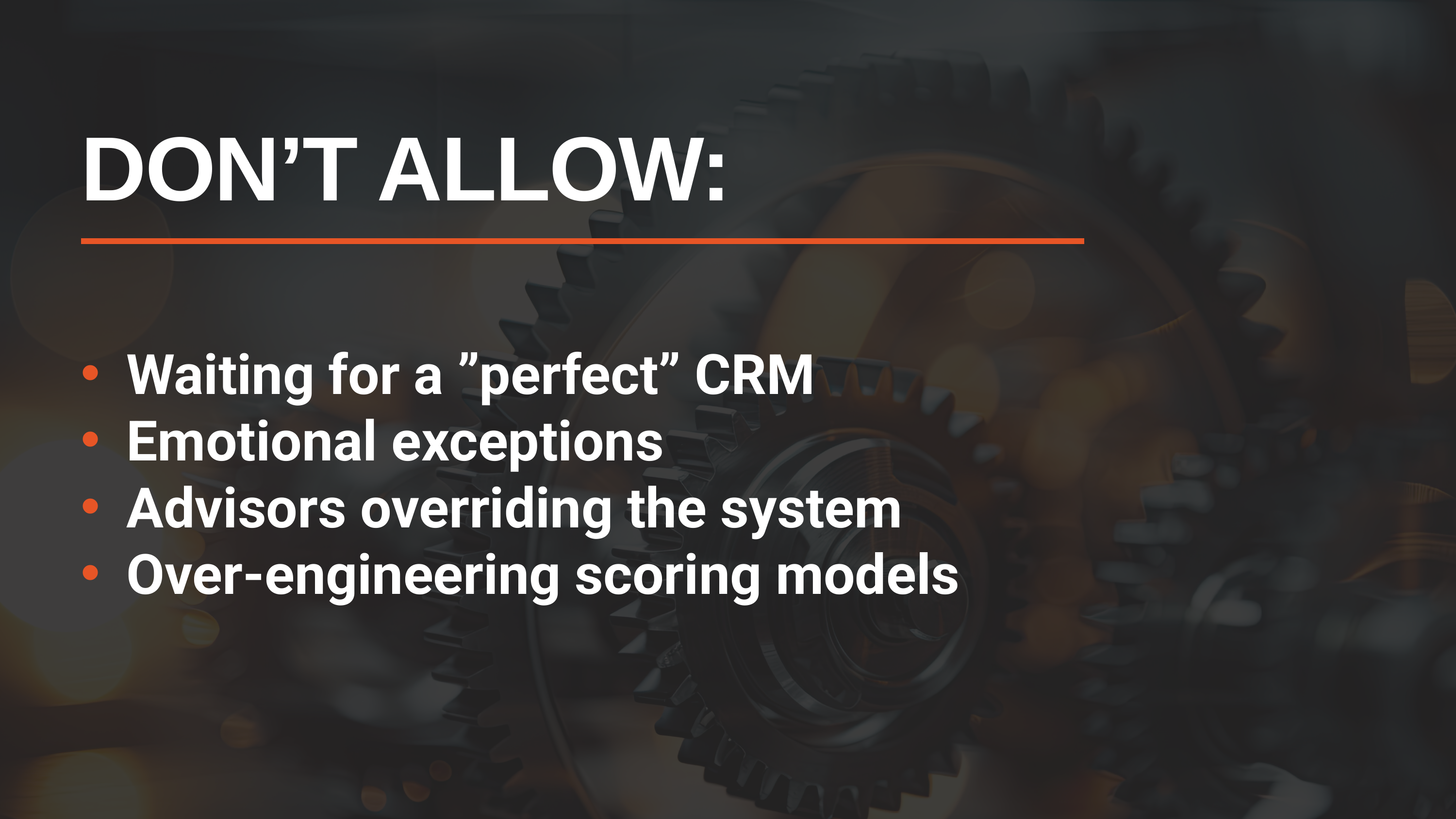

DON’T ALLOW:
Waiting for a ”perfect” CRM
Emotional exceptions
Advisors overriding the system
Over-engineering scoring models